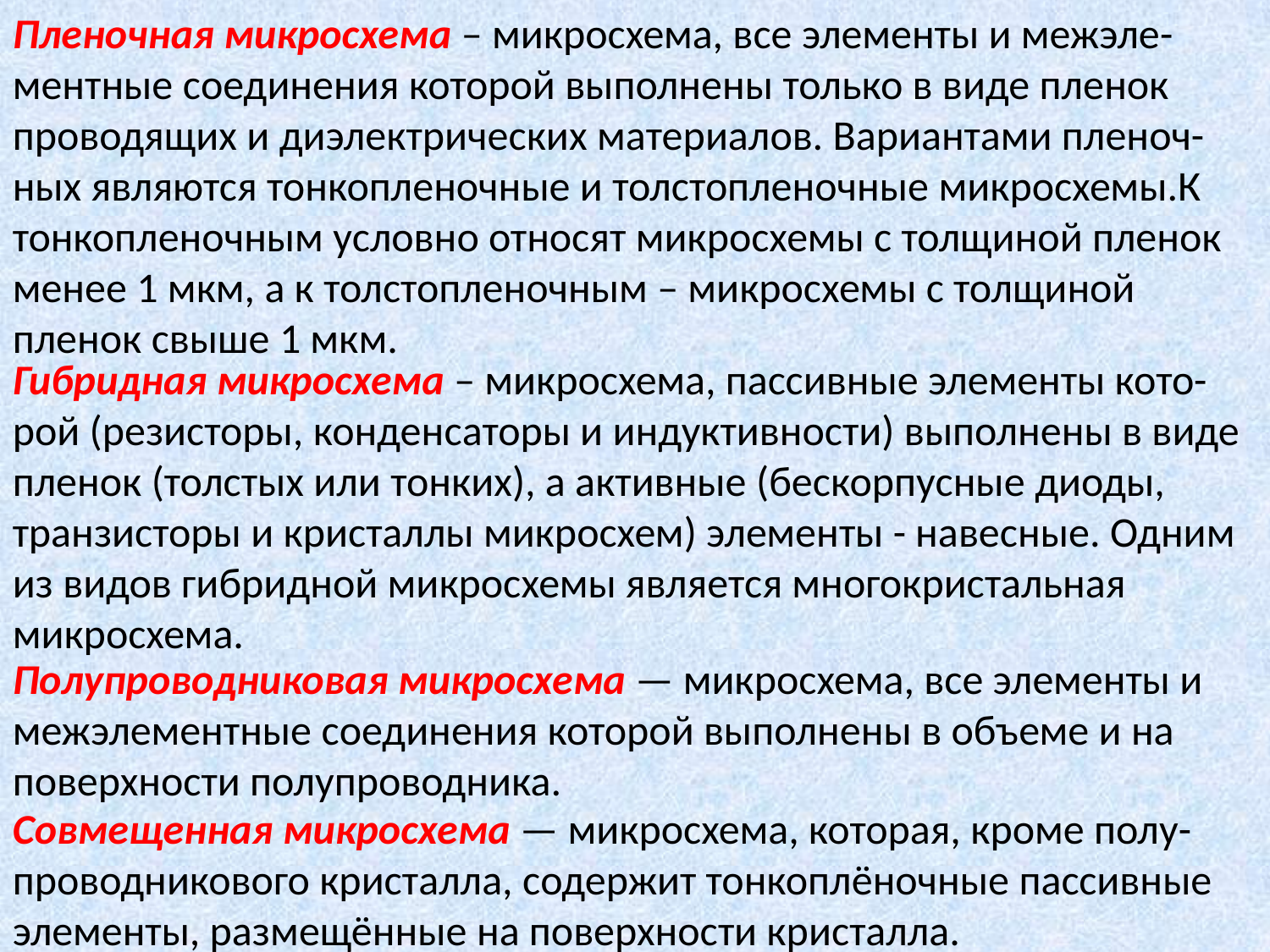

Пленочная микросхема – микросхема, все элементы и межэле-ментные соединения которой выполнены только в виде пленок проводящих и диэлектрических материалов. Вариантами пленоч-ных являются тонкопленочные и толстопленочные микросхемы.К тонкопленочным условно относят микросхемы с толщиной пленок менее 1 мкм, а к толстопленочным – микросхемы с толщиной пленок свыше 1 мкм.
Гибридная микросхема – микросхема, пассивные элементы кото-рой (резисторы, конденсаторы и индуктивности) выполнены в виде пленок (толстых или тонких), а активные (бескорпусные диоды, транзисторы и кристаллы микросхем) элементы - навесные. Одним из видов гибридной микросхемы является многокристальная микросхема.
Полупроводниковая микросхема — микросхема, все элементы и межэлементные соединения которой выполнены в объеме и на поверхности полупроводника.
Совмещенная микросхема — микросхема, которая, кроме полу-проводникового кристалла, содержит тонкоплёночные пассивные элементы, размещённые на поверхности кристалла.